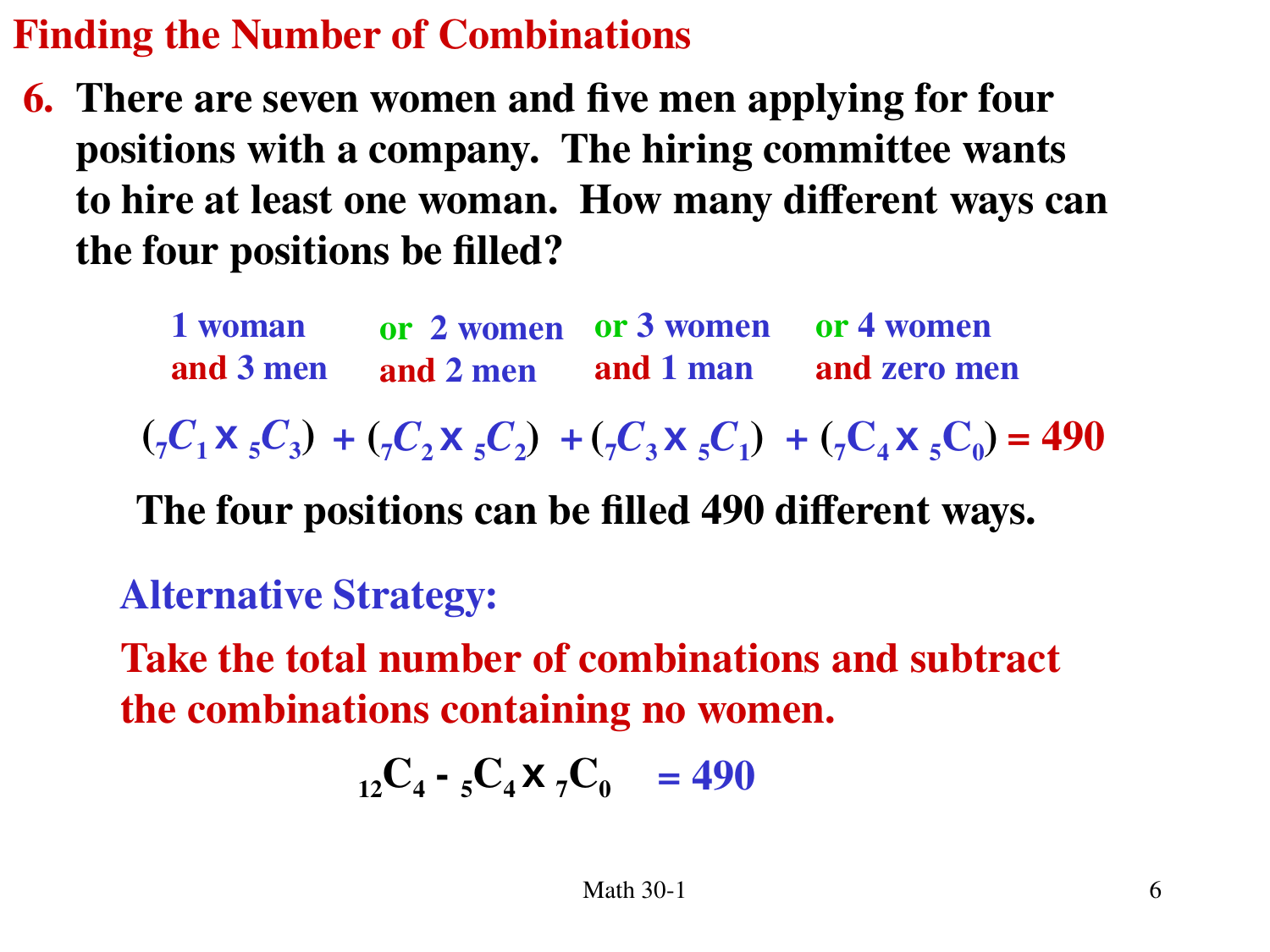

Finding the Number of Combinations
6.  There are seven women and five men applying for four
     positions with a company.  The hiring committee wants
     to hire at least one woman.  How many different ways can
     the four positions be filled?
or 3 women
and 1 man
1 woman
and 3 men
or 4 women
and zero men
or  2 women
and 2 men
(7C1 x 5C3)
= 490
+ (7C2 x 5C2)
+ (7C3 x 5C1)
+ (7C4 x 5C0)
The four positions can be filled 490 different ways.
Alternative Strategy:
Take the total number of combinations and subtract
the combinations containing no women.
12C4 - 5C4 x 7C0
= 490
Math 30-1
6